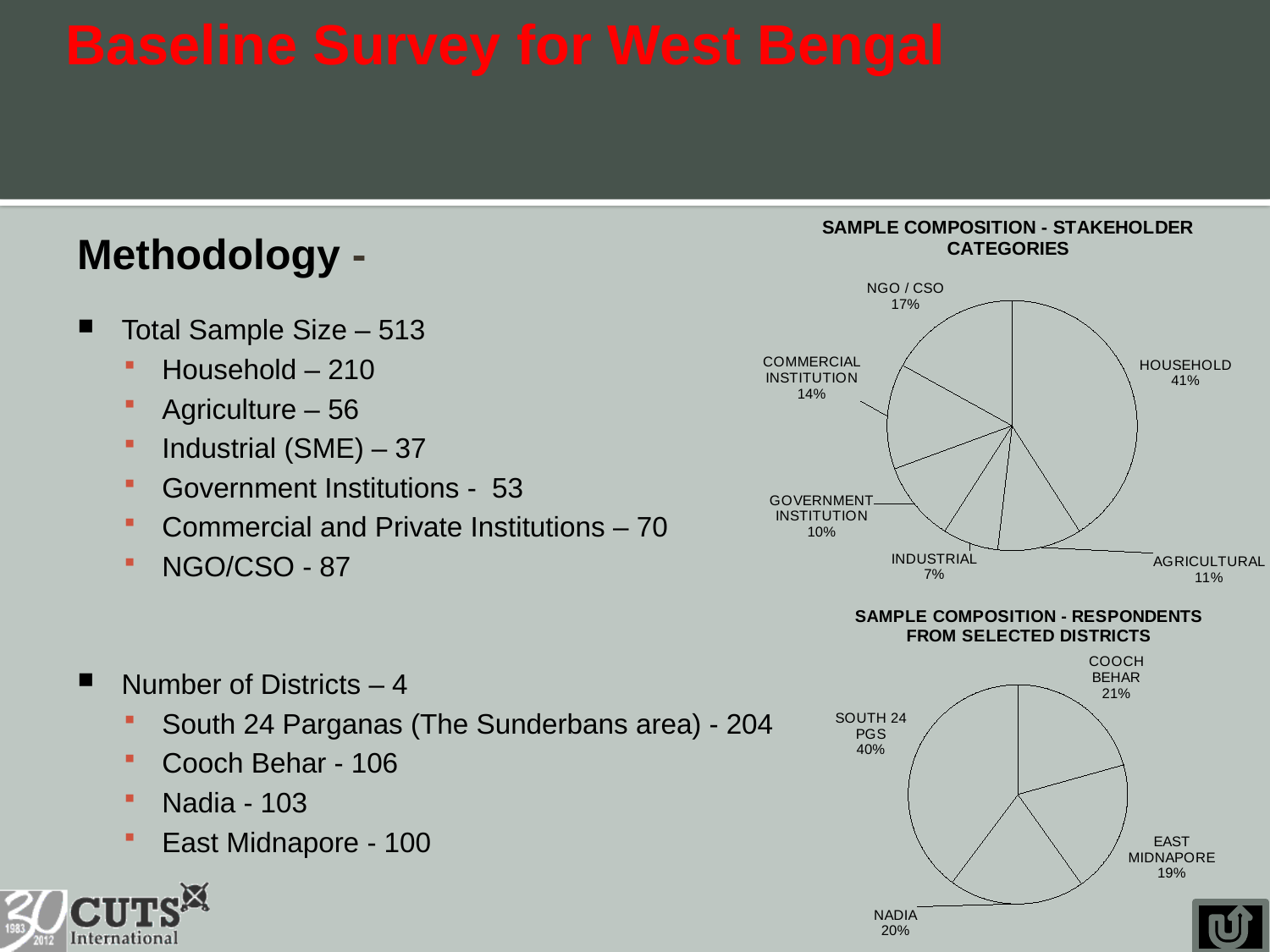

# Baseline Survey for West Bengal

### Chart: SAMPLE COMPOSITION - STAKEHOLDER CATEGORIES

| Category | Frequency |
|---|---|
| HOUSEHOLD | 210.0 |
| AGRICULTURAL | 56.0 |
| INDUSTRIAL | 37.0 |
| GOVERNMENT INSTITUTION | 53.0 |
| COMMERCIAL INSTITUTION | 70.0 |
| NGO / CSO | 87.0 |
Methodology -

Total Sample Size – 513
Household – 210
Agriculture – 56
Industrial (SME) – 37
Government Institutions -  53
Commercial and Private Institutions – 70
NGO/CSO - 87

Number of Districts – 4
South 24 Parganas (The Sunderbans area) - 204
Cooch Behar - 106
Nadia - 103
East Midnapore - 100

### Chart: SAMPLE COMPOSITION - RESPONDENTS FROM SELECTED DISTRICTS

| Category | Frequency |
|---|---|
| COOCH BEHAR | 106.0 |
| EAST MIDNAPORE | 100.0 |
| NADIA | 103.0 |
| SOUTH 24 PGS | 204.0 |